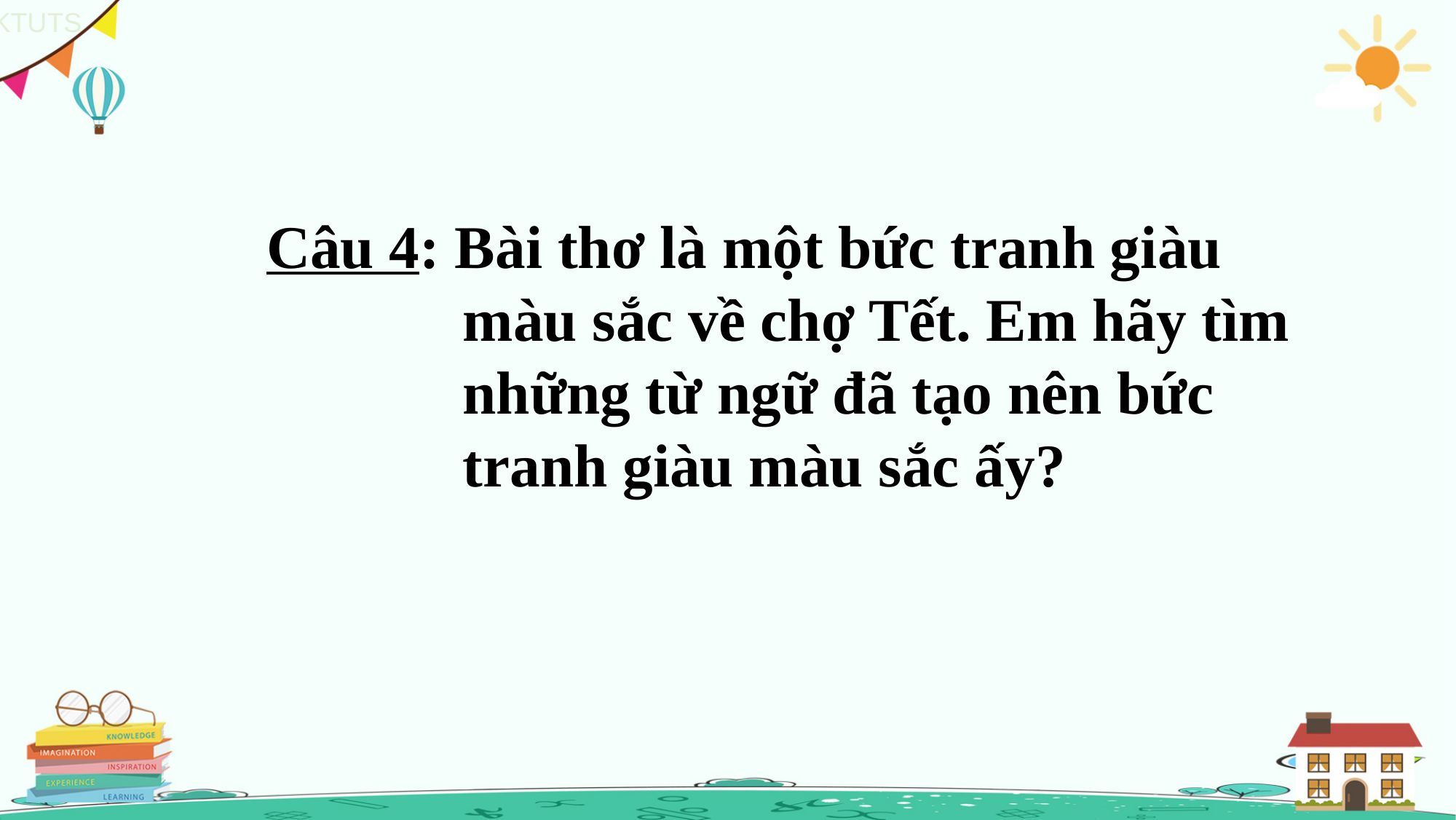

Câu 4: Bài thơ là một bức tranh giàu
             màu sắc về chợ Tết. Em hãy tìm
             những từ ngữ đã tạo nên bức
             tranh giàu màu sắc ấy?